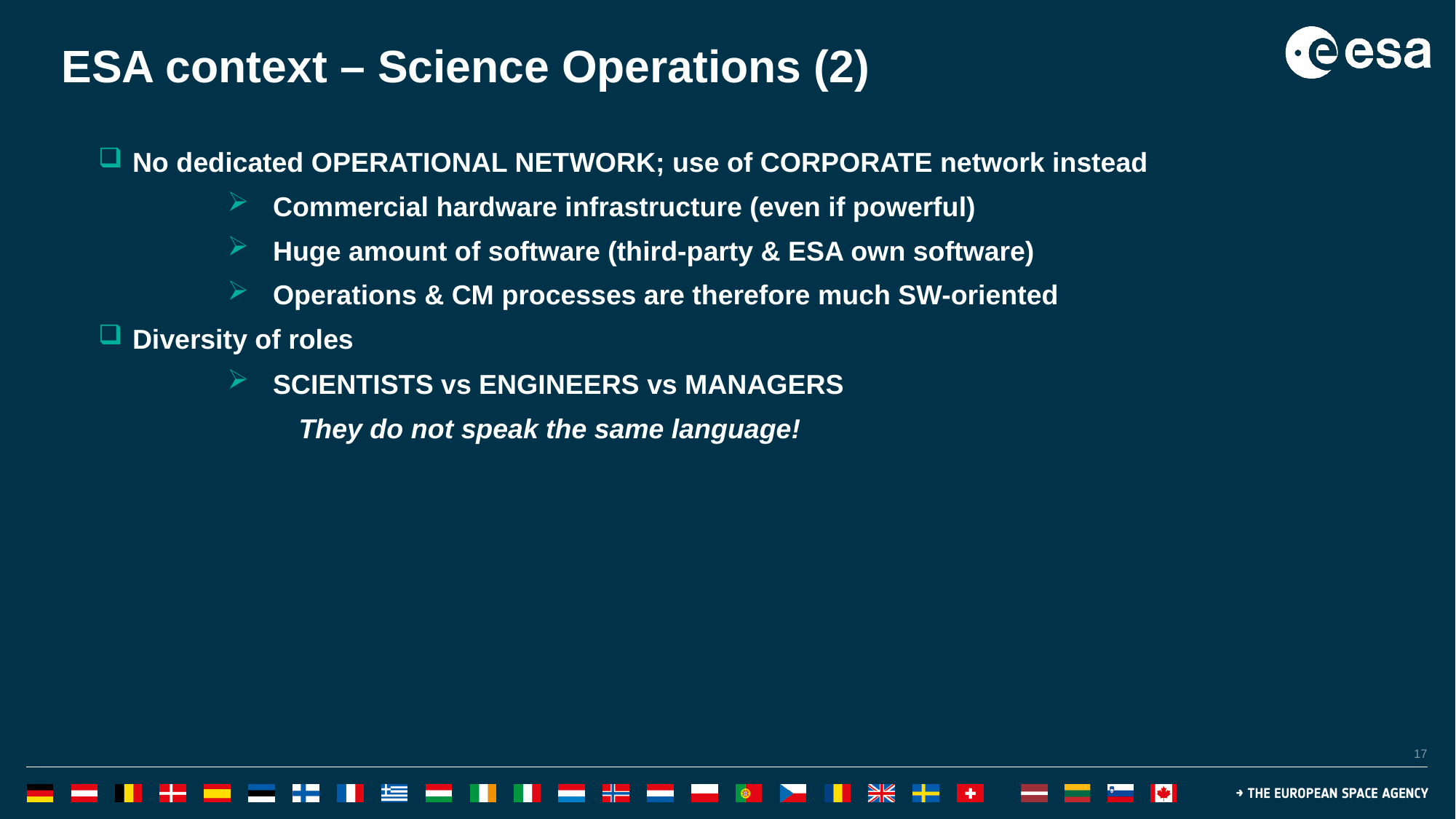

# ESA context – Science Operations (2)
No dedicated OPERATIONAL NETWORK; use of CORPORATE network instead
Commercial hardware infrastructure (even if powerful)
Huge amount of software (third-party & ESA own software)
Operations & CM processes are therefore much SW-oriented
Diversity of roles
SCIENTISTS vs ENGINEERS vs MANAGERS
They do not speak the same language!